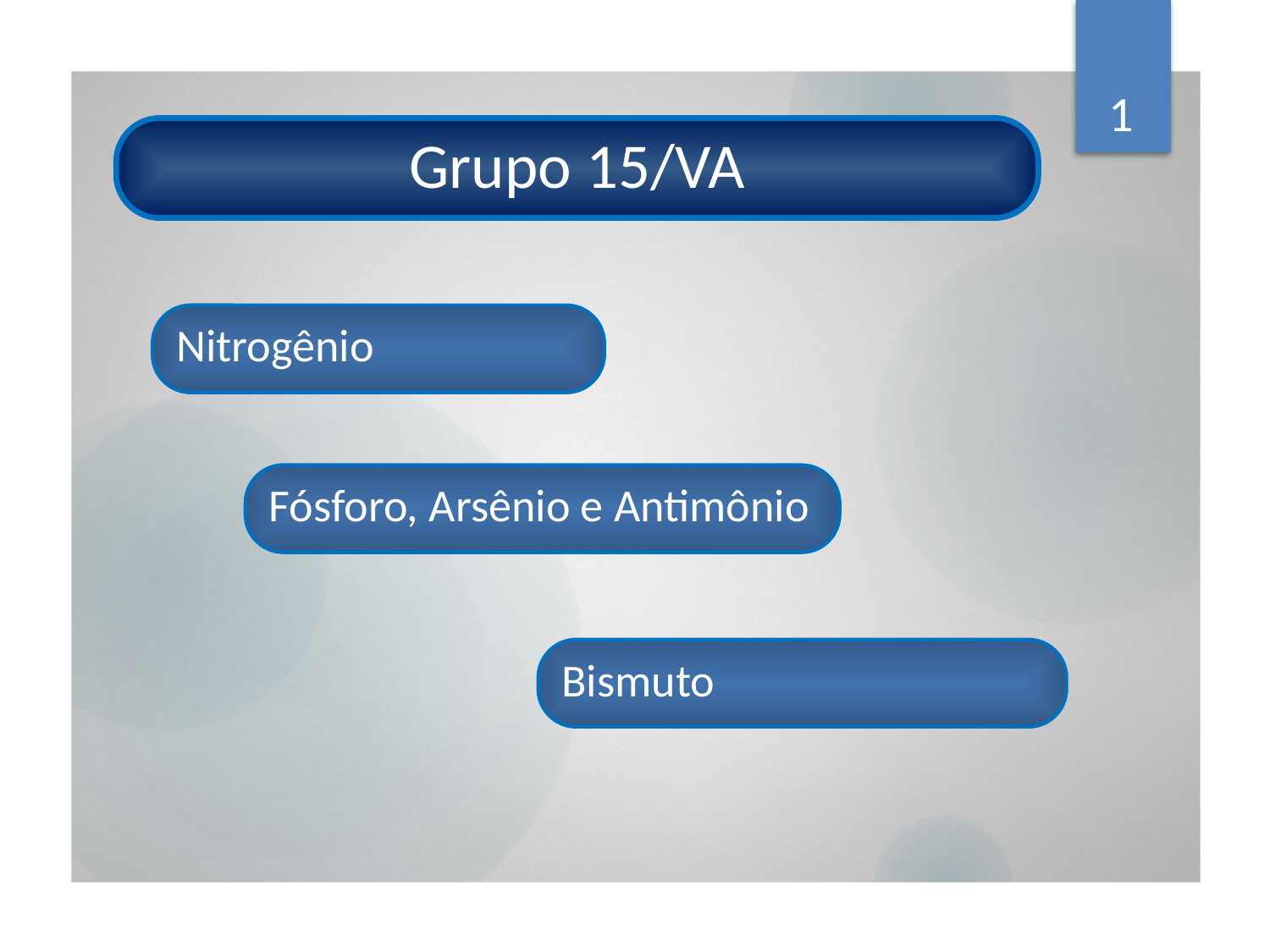

1
Grupo 15/VA
Nitrogênio
Fósforo, Arsênio e Antimônio
Bismuto